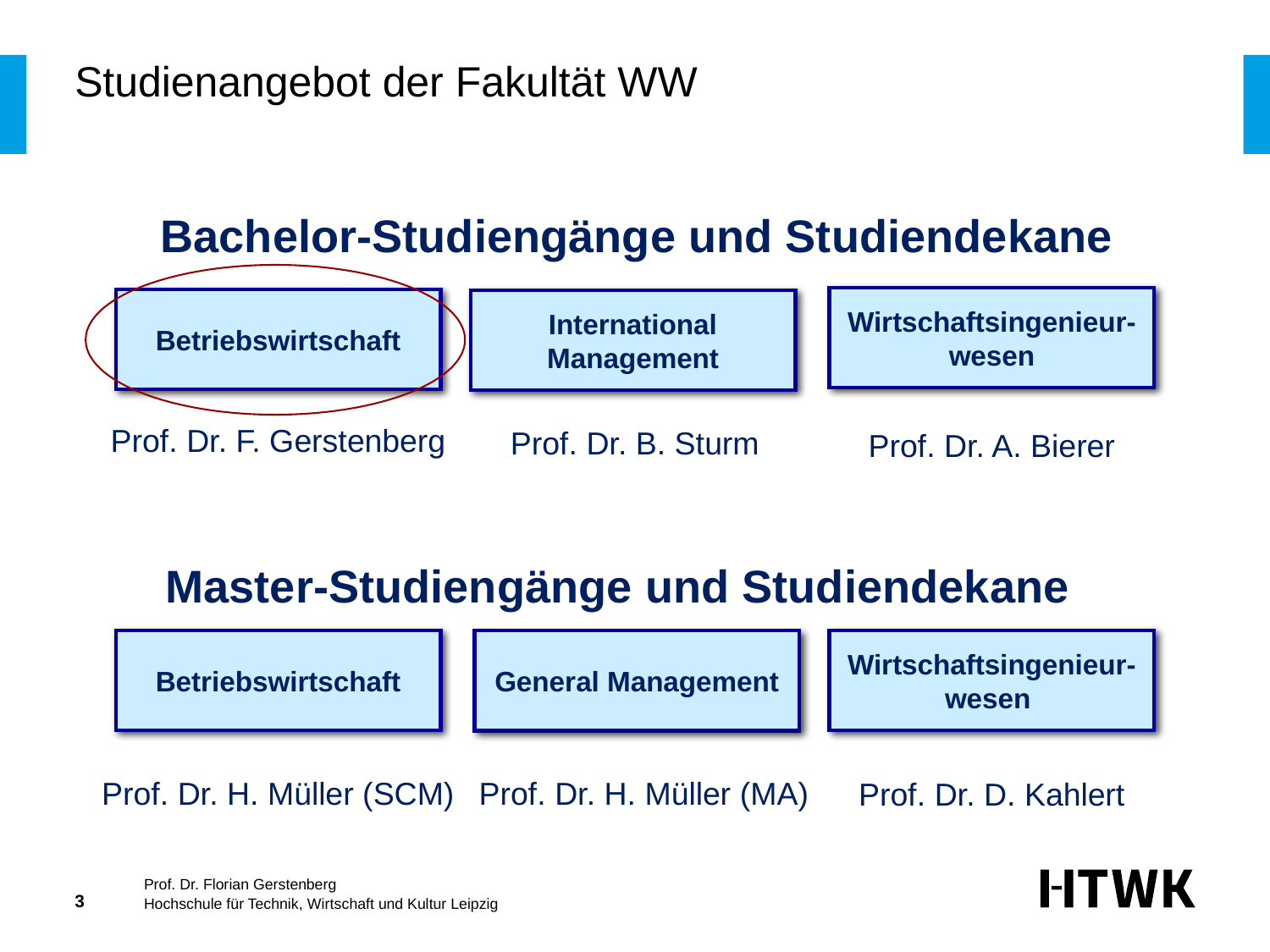

# Studienangebot der Fakultät WW
Bachelor-Studiengänge und Studiendekane

Wirtschaftsingenieur-wesen
Betriebswirtschaft
International Management
Prof. Dr. F. Gerstenberg
Prof. Dr. B. Sturm
Prof. Dr. A. Bierer
Master-Studiengänge und Studiendekane
Betriebswirtschaft
Wirtschaftsingenieur-wesen
General Management
Prof. Dr. H. Müller (SCM)
Prof. Dr. H. Müller (MA)
Prof. Dr. D. Kahlert
Prof. Dr. Florian Gerstenberg
3